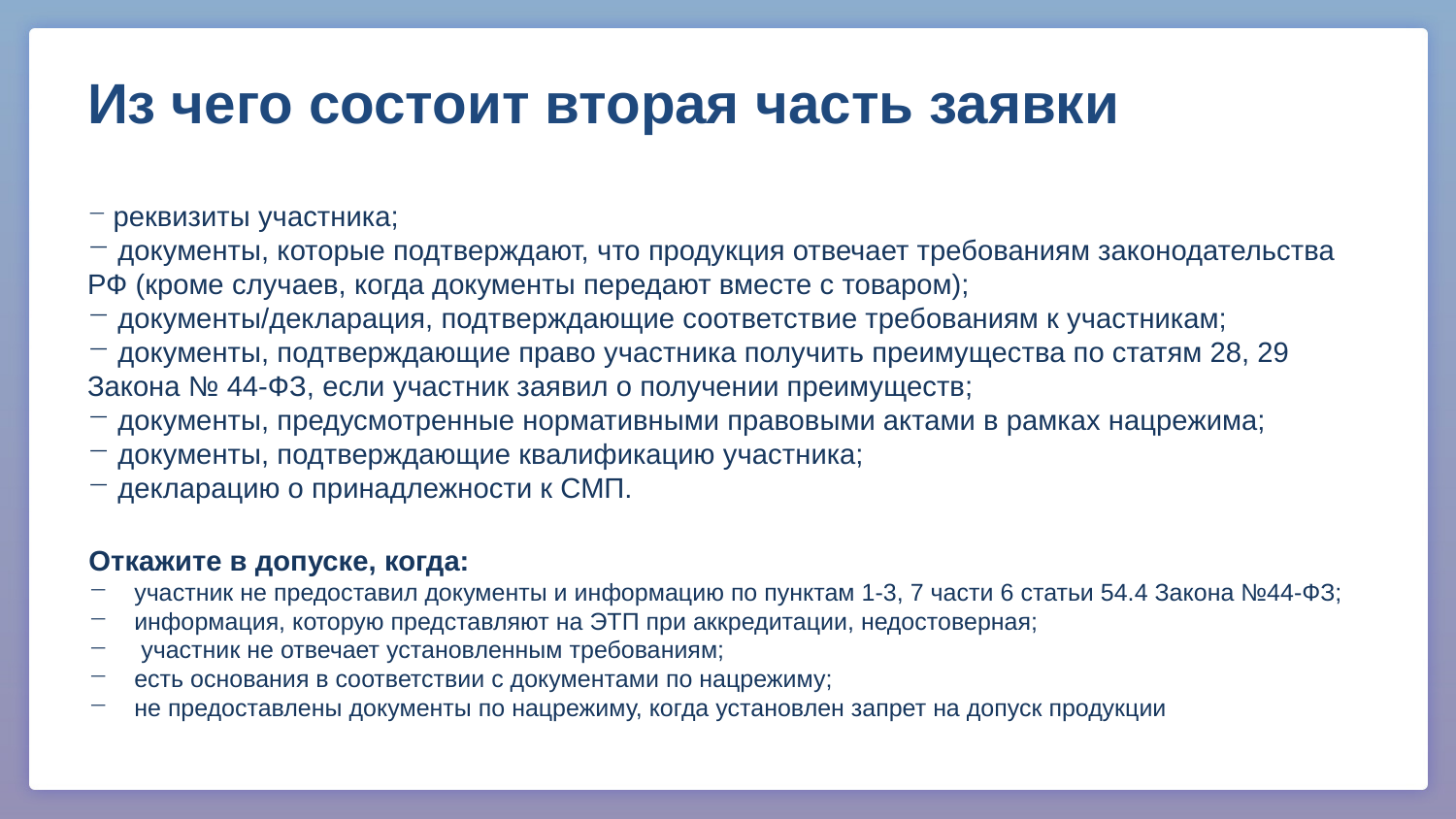

# Из чего состоит вторая часть заявки
 реквизиты участника;
 документы, которые подтверждают, что продукция отвечает требованиям законодательства РФ (кроме случаев, когда документы передают вместе с товаром);
 документы/декларация, подтверждающие соответствие требованиям к участникам;
 документы, подтверждающие право участника получить преимущества по статям 28, 29 Закона № 44-ФЗ, если участник заявил о получении преимуществ;
 документы, предусмотренные нормативными правовыми актами в рамках нацрежима;
 документы, подтверждающие квалификацию участника;
 декларацию о принадлежности к СМП.

Откажите в допуске, когда:
участник не предоставил документы и информацию по пунктам 1-3, 7 части 6 статьи 54.4 Закона №44-ФЗ;
информация, которую представляют на ЭТП при аккредитации, недостоверная;
 участник не отвечает установленным требованиям;
есть основания в соответствии с документами по нацрежиму;
не предоставлены документы по нацрежиму, когда установлен запрет на допуск продукции